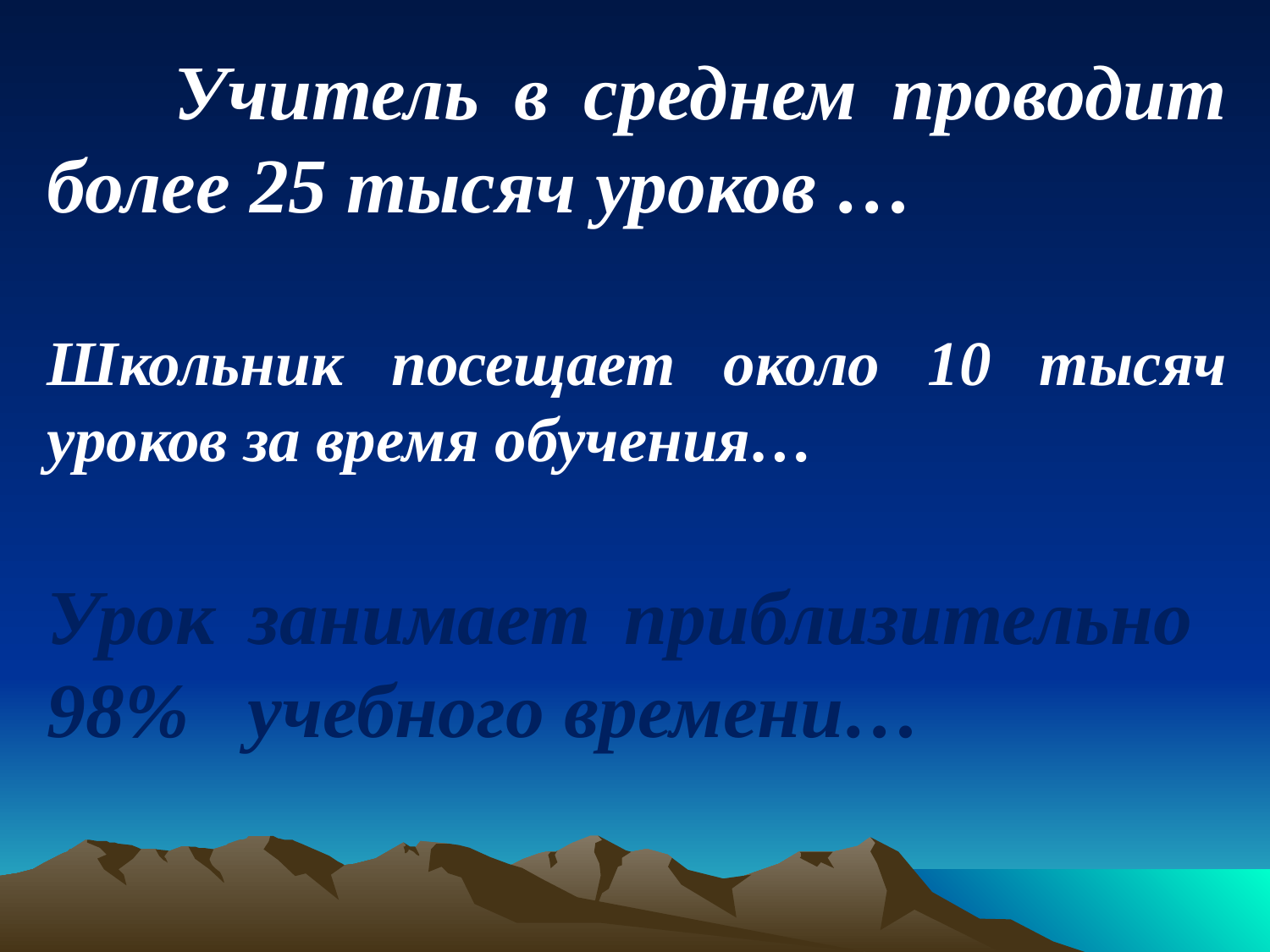

Учитель в среднем проводит более 25 тысяч уроков …

Школьник посещает около 10 тысяч уроков за время обучения…

Урок занимает приблизительно  98%   учебного времени…